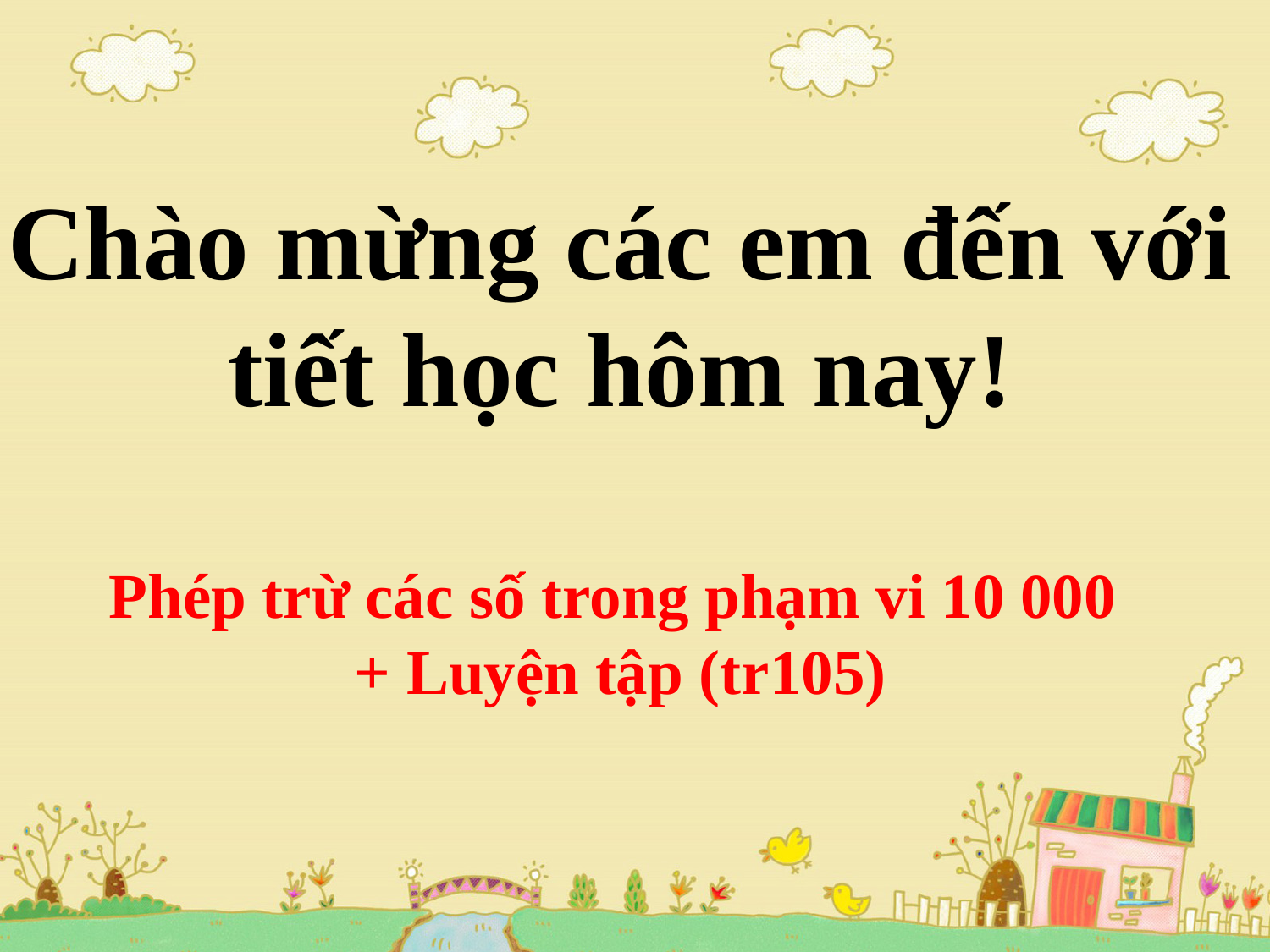

Chào mừng các em đến với tiết học hôm nay!

Phép trừ các số trong phạm vi 10 000
+ Luyện tập (tr105)